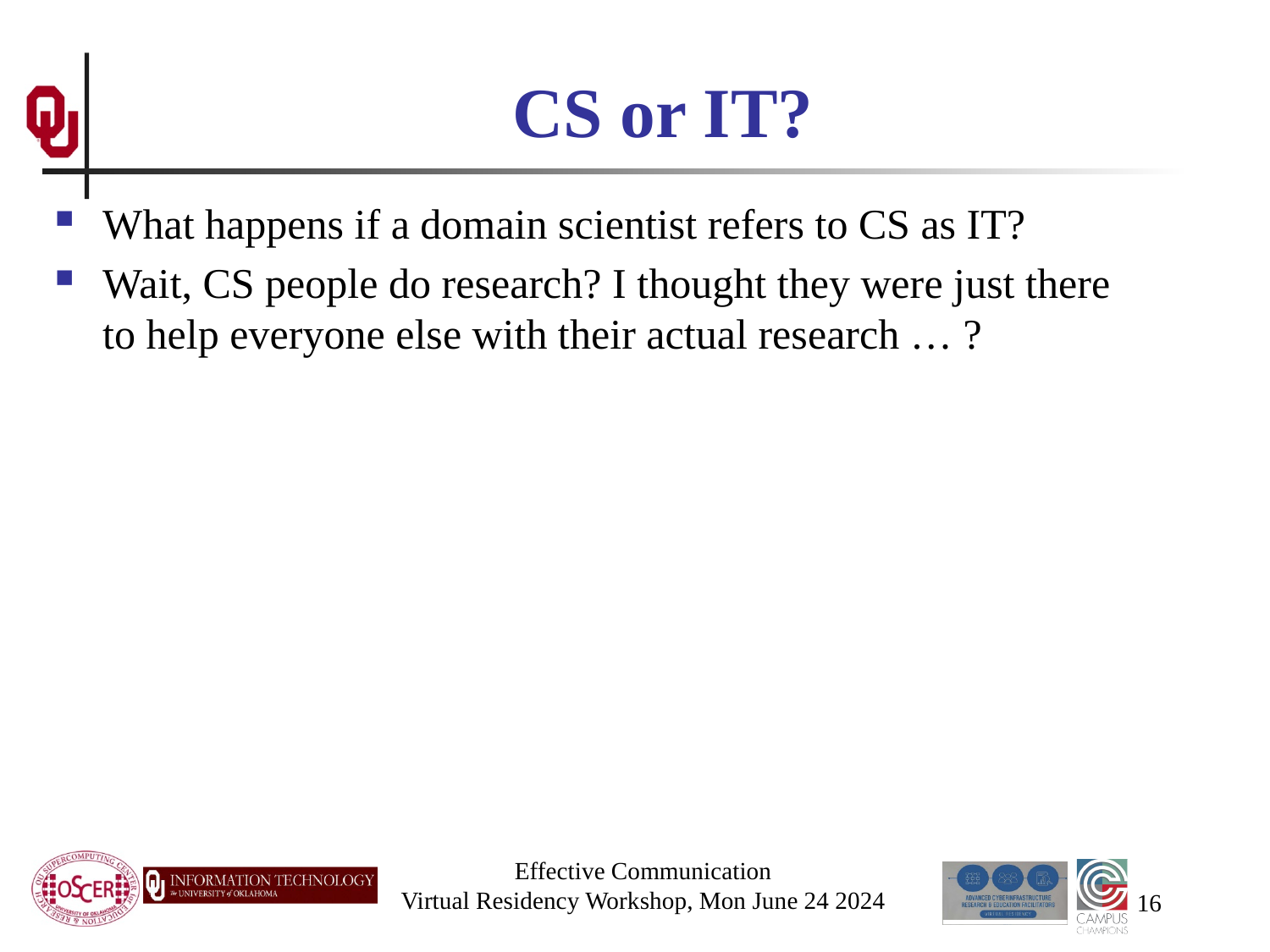

# CS or IT?
What happens if a domain scientist refers to CS as IT?
Wait, CS people do research? I thought they were just there        to help everyone else with their actual research … ?
Effective Communication
Virtual Residency Workshop, Mon June 24 2024
16